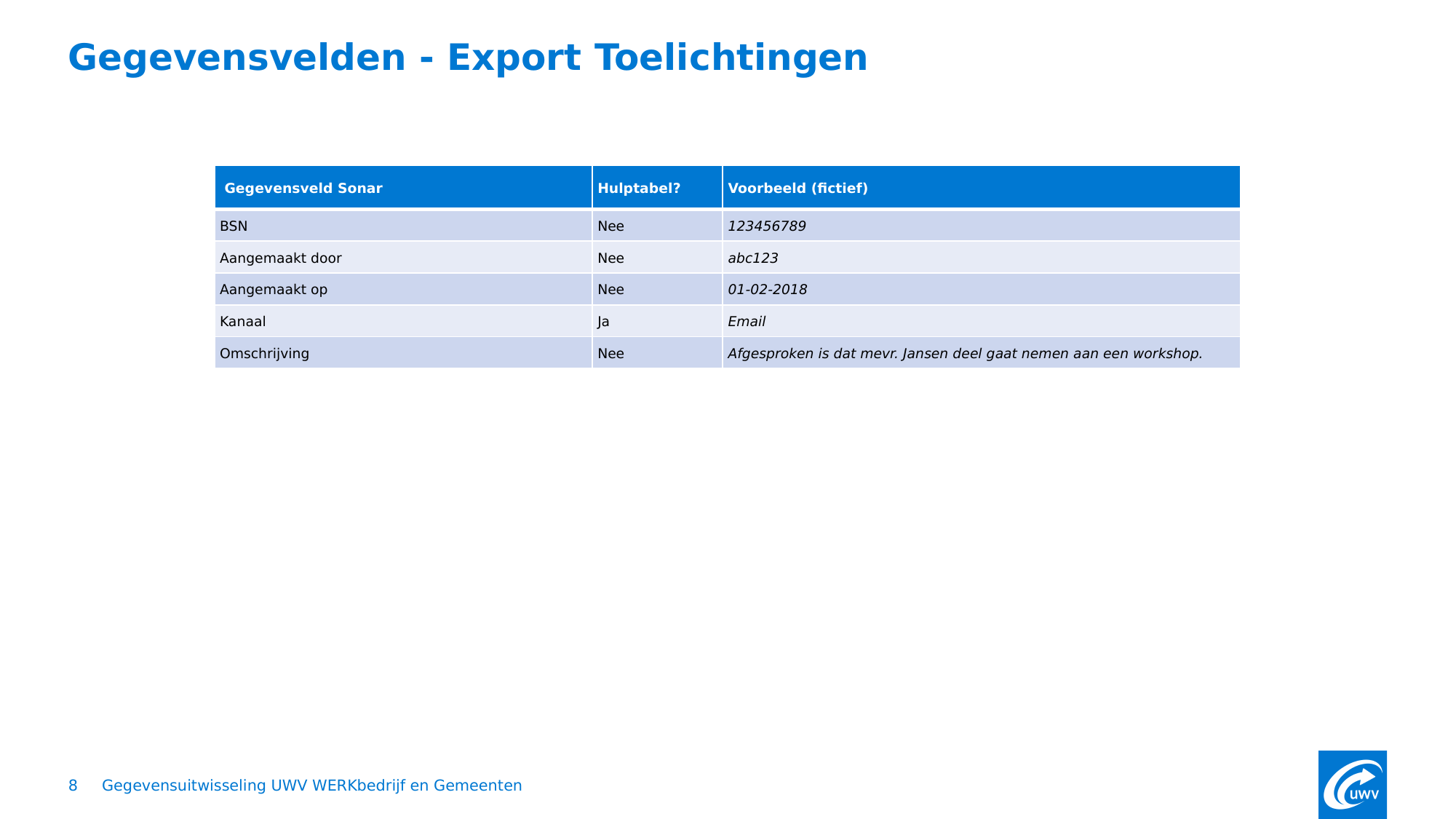

# Gegevensvelden - Export Toelichtingen
| Gegevensveld Sonar | Hulptabel? | Voorbeeld (fictief) |
| --- | --- | --- |
| BSN | Nee | 123456789 |
| Aangemaakt door | Nee | abc123 |
| Aangemaakt op | Nee | 01-02-2018 |
| Kanaal | Ja | Email |
| Omschrijving | Nee | Afgesproken is dat mevr. Jansen deel gaat nemen aan een workshop. |

8
Gegevensuitwisseling UWV WERKbedrijf en Gemeenten